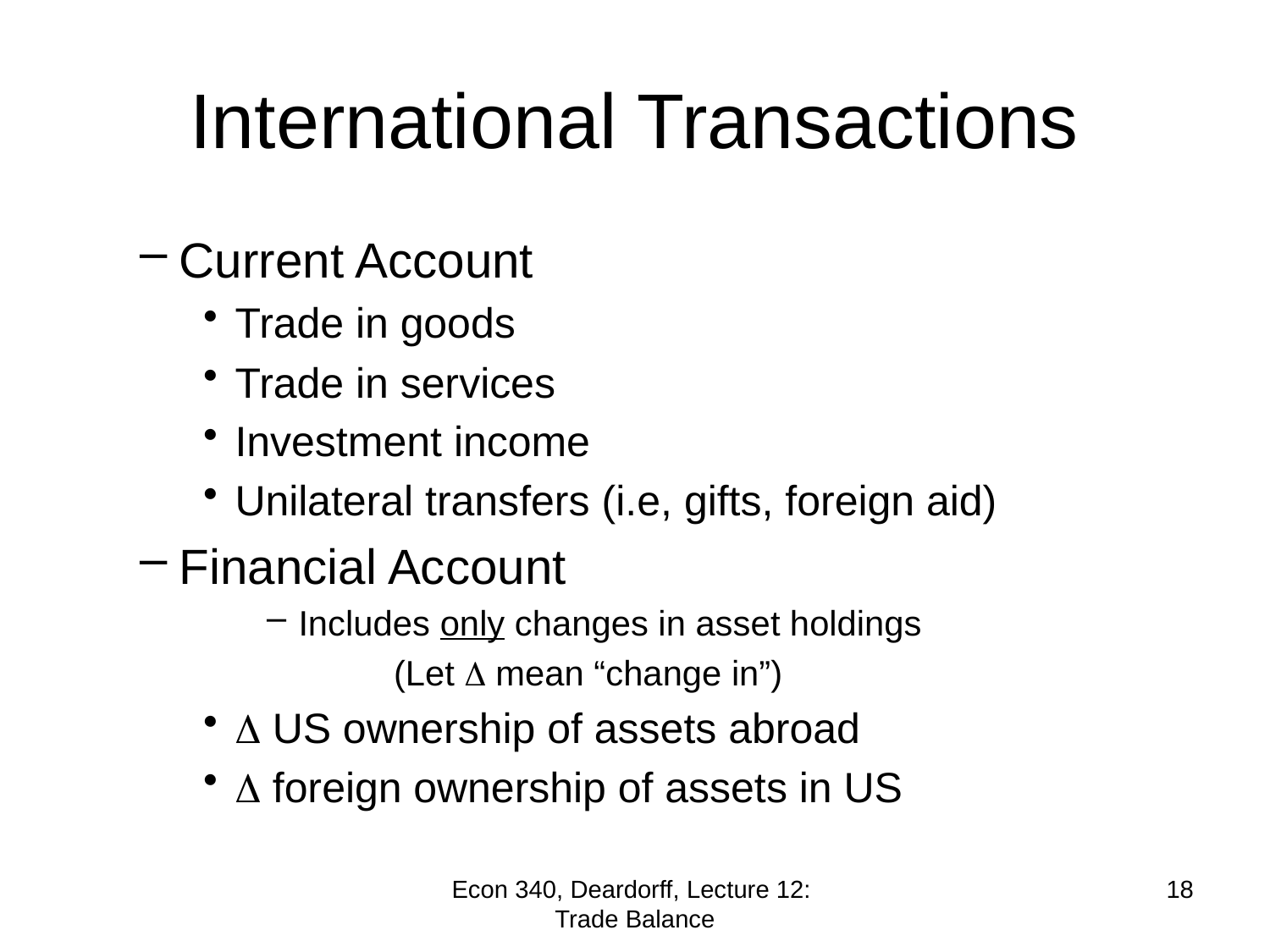

# International Transactions
Current Account
Trade in goods
Trade in services
Investment income
Unilateral transfers (i.e, gifts, foreign aid)
Financial Account
Includes only changes in asset holdings
	(Let Δ mean “change in”)
Δ US ownership of assets abroad
Δ foreign ownership of assets in US

Econ 340, Deardorff, Lecture 12:  Trade Balance
18